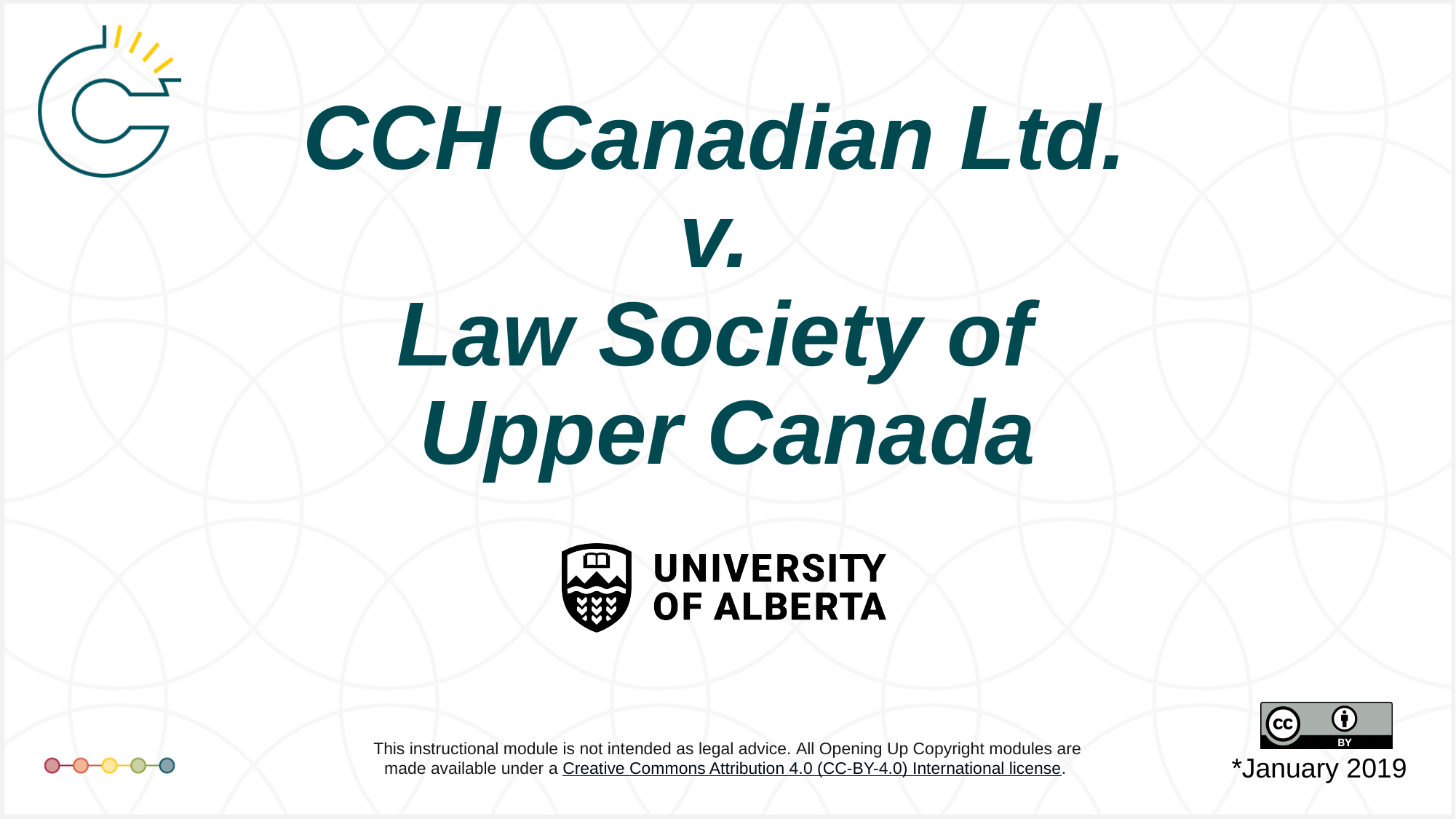

# CCH Canadian Ltd. v. Law Society of Upper Canada

*January 2019